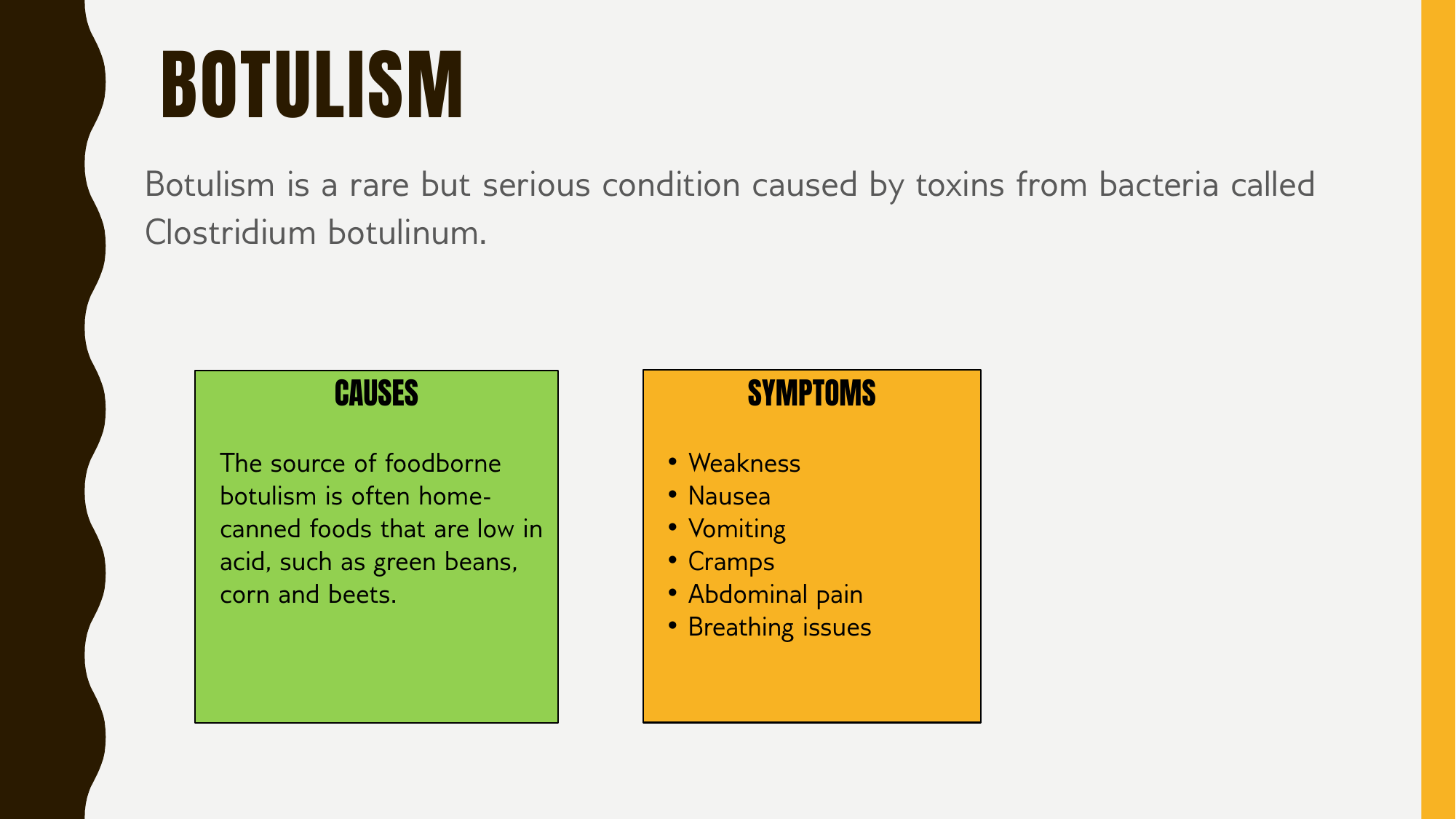

# botulism
Botulism is a rare but serious condition caused by toxins from bacteria called Clostridium botulinum.
SYMPTOMS

Weakness
Nausea
Vomiting
Cramps
Abdominal pain
Breathing issues
CAUSES

The source of foodborne botulism is often home-canned foods that are low in acid, such as green beans, corn and beets.